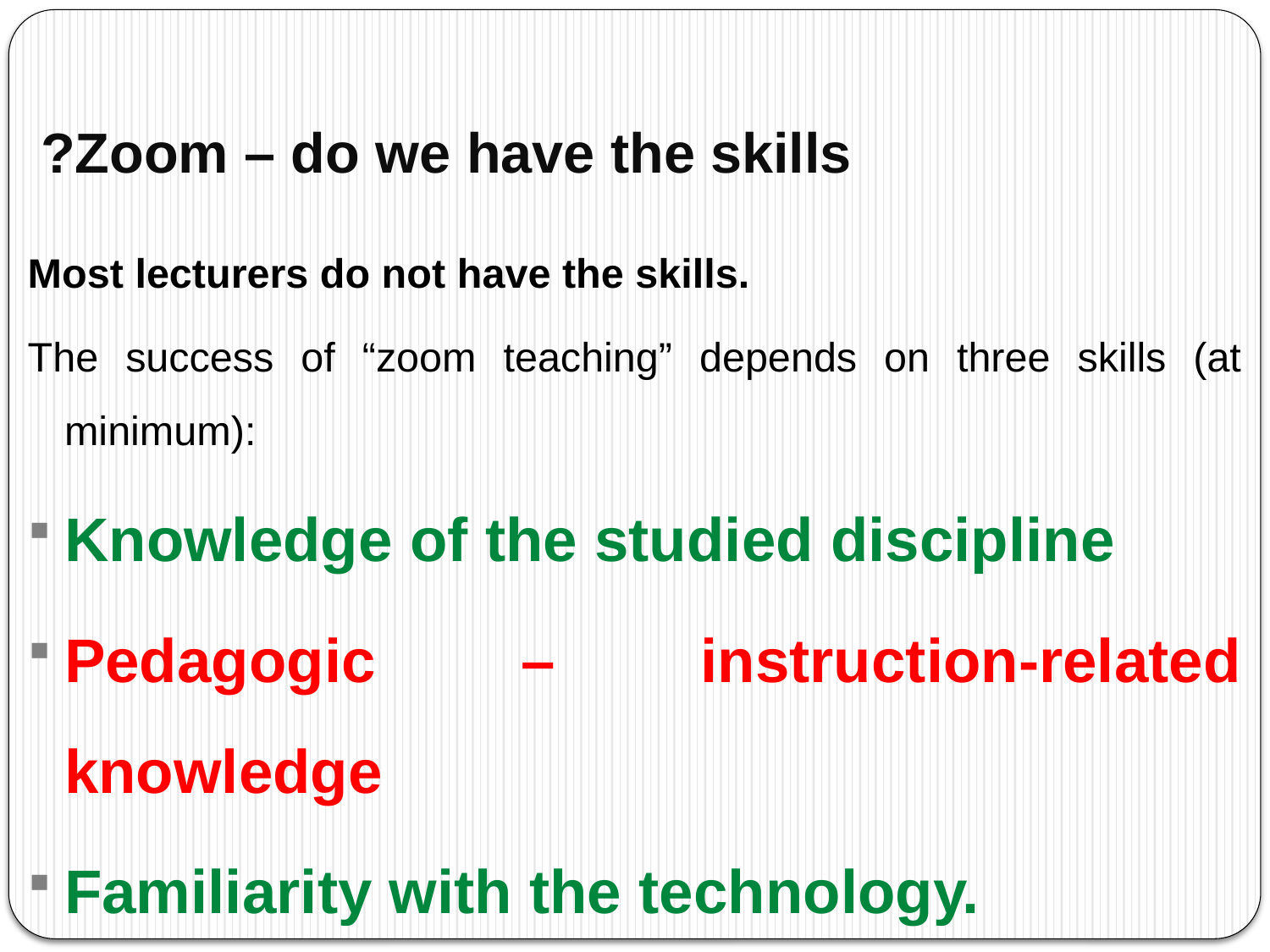

# Zoom – do we have the skills?
Most lecturers do not have the skills.
The success of “zoom teaching” depends on three skills (at minimum):
Knowledge of the studied discipline
Pedagogic – instruction-related knowledge
Familiarity with the technology.